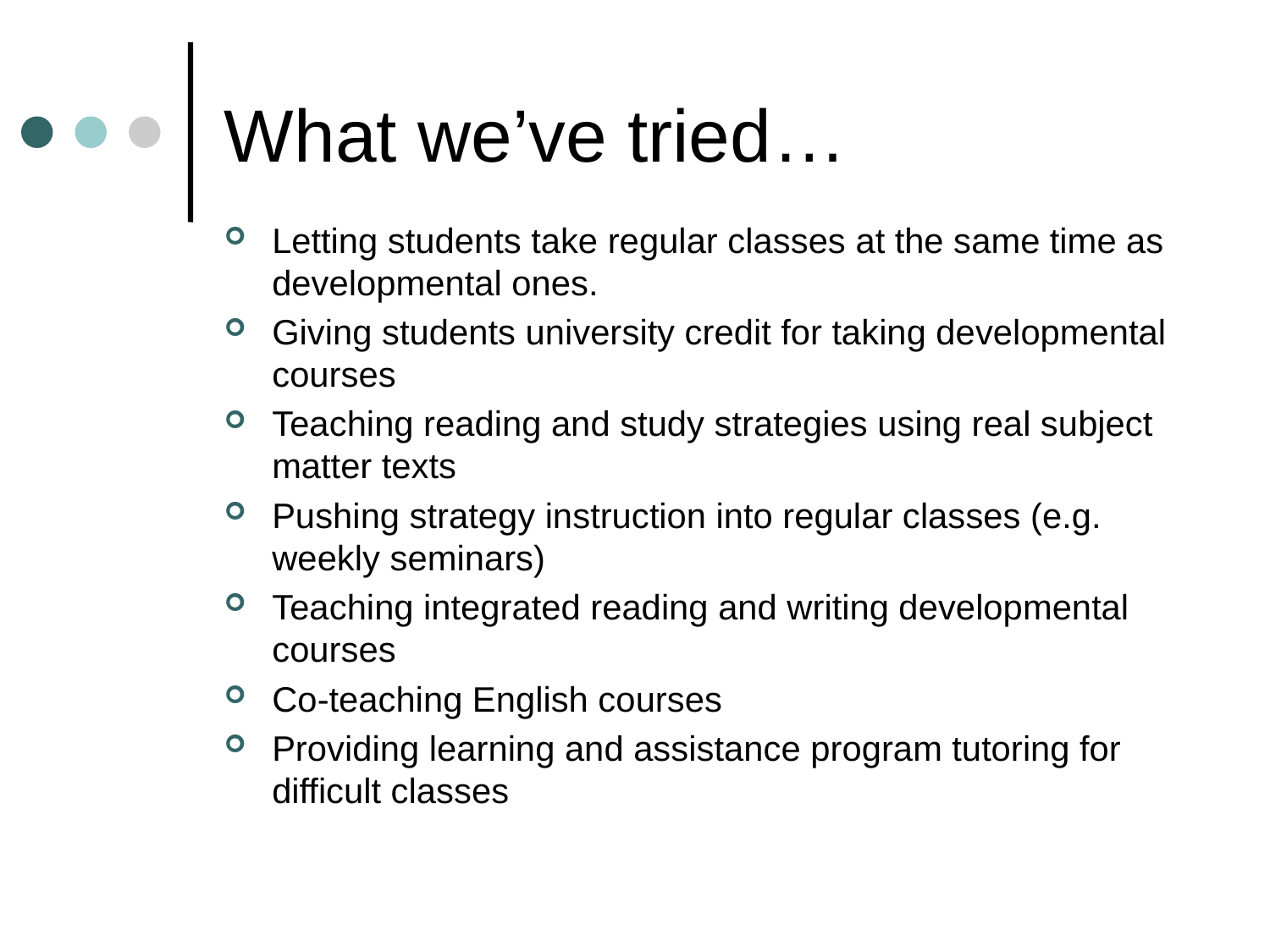

# What we’ve tried…
Letting students take regular classes at the same time as developmental ones.
Giving students university credit for taking developmental courses
Teaching reading and study strategies using real subject matter texts
Pushing strategy instruction into regular classes (e.g. weekly seminars)
Teaching integrated reading and writing developmental courses
Co-teaching English courses
Providing learning and assistance program tutoring for difficult classes